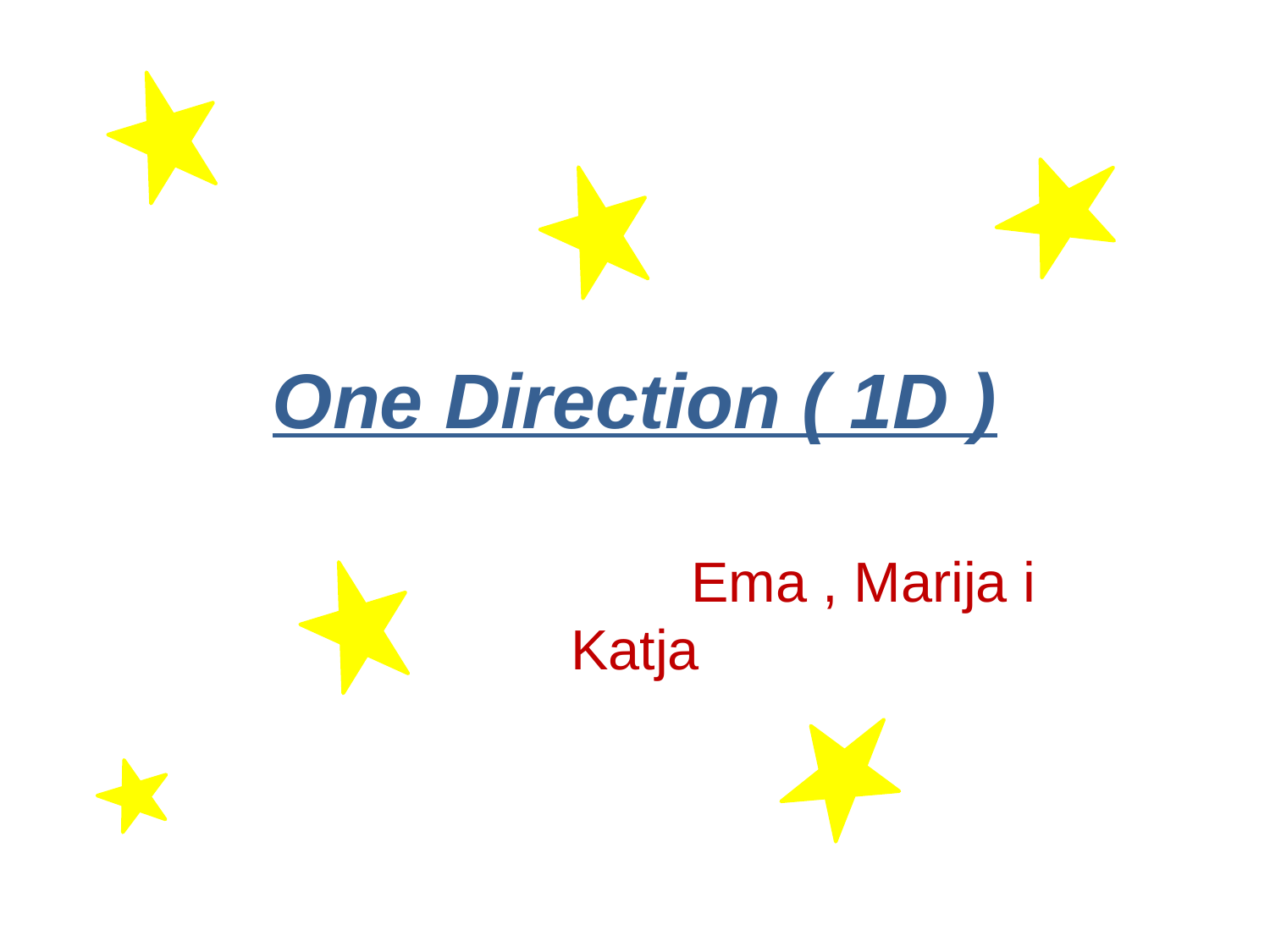

# One Direction ( 1D )
                                    Ema , Marija i Katja